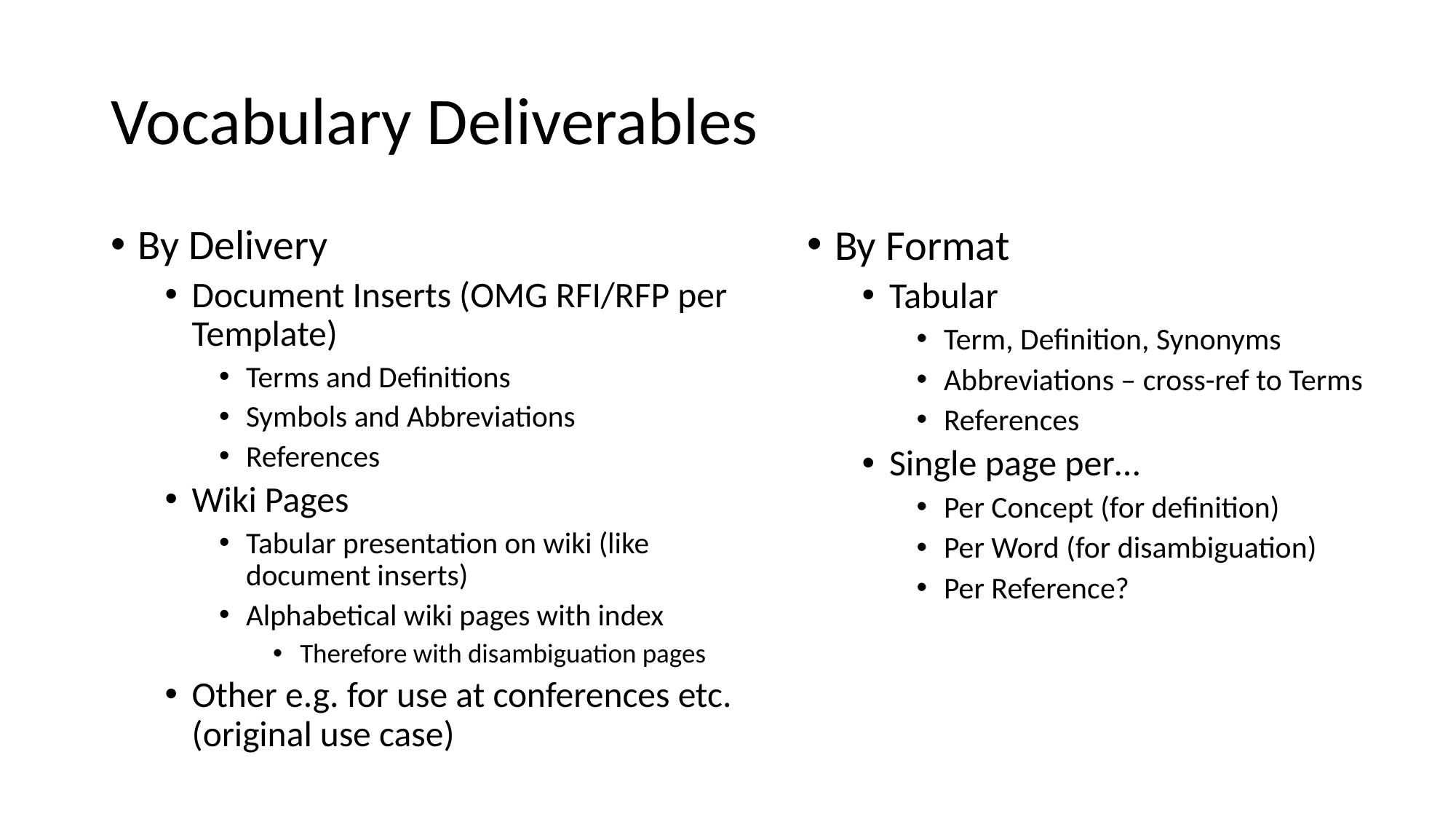

# Vocabulary Deliverables
By Delivery
Document Inserts (OMG RFI/RFP per Template)
Terms and Definitions
Symbols and Abbreviations
References
Wiki Pages
Tabular presentation on wiki (like document inserts)
Alphabetical wiki pages with index
Therefore with disambiguation pages
Other e.g. for use at conferences etc. (original use case)
By Format
Tabular
Term, Definition, Synonyms
Abbreviations – cross-ref to Terms
References
Single page per…
Per Concept (for definition)
Per Word (for disambiguation)
Per Reference?